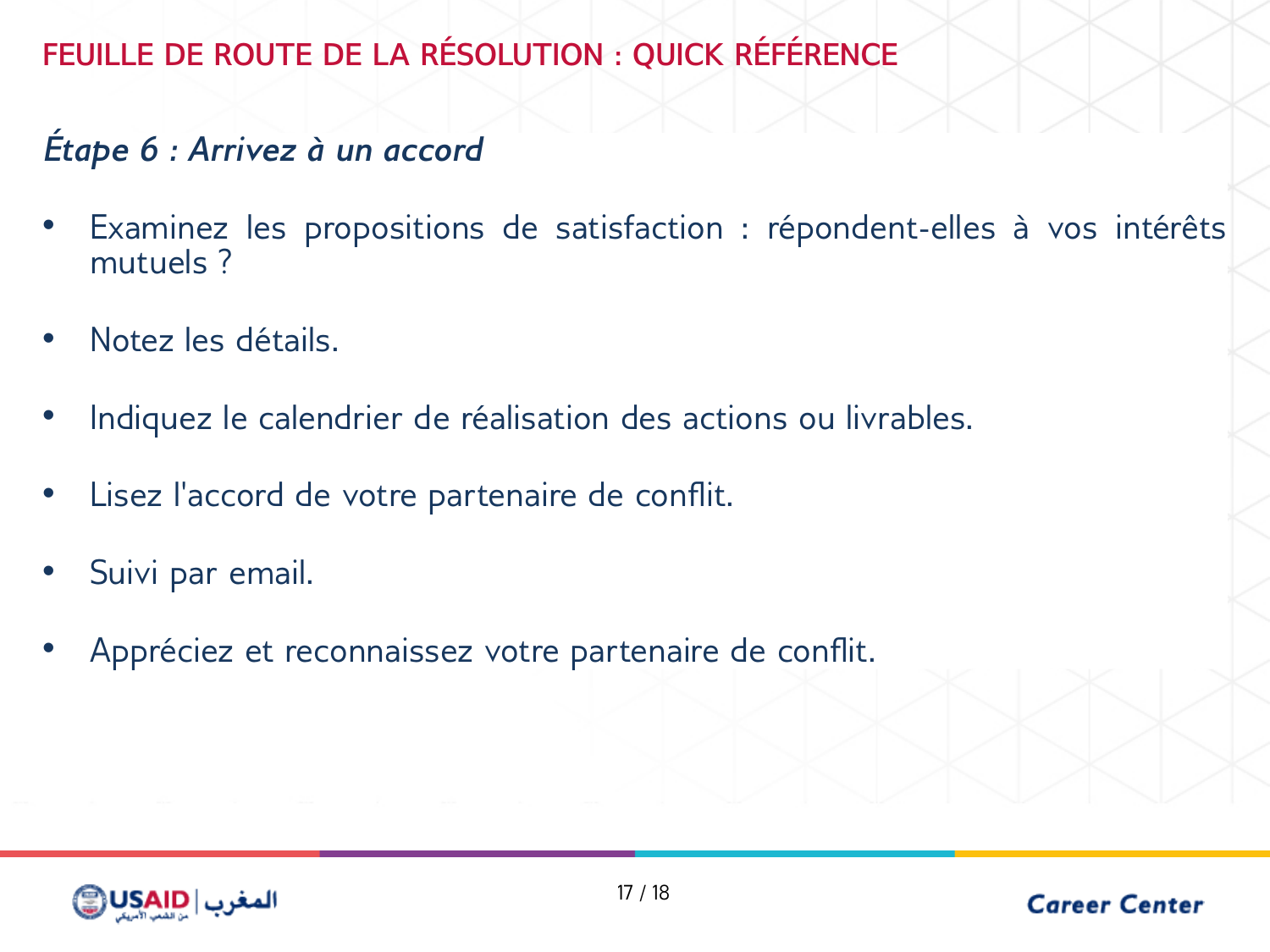

FEUILLE DE ROUTE DE LA RÉSOLUTION : QUICK RÉFÉRENCE
Étape 6 : Arrivez à un accord
Examinez les propositions de satisfaction : répondent-elles à vos intérêts mutuels ?
Notez les détails.
Indiquez le calendrier de réalisation des actions ou livrables.
Lisez l'accord de votre partenaire de conflit.
Suivi par email.
Appréciez et reconnaissez votre partenaire de conflit.
17 / 18